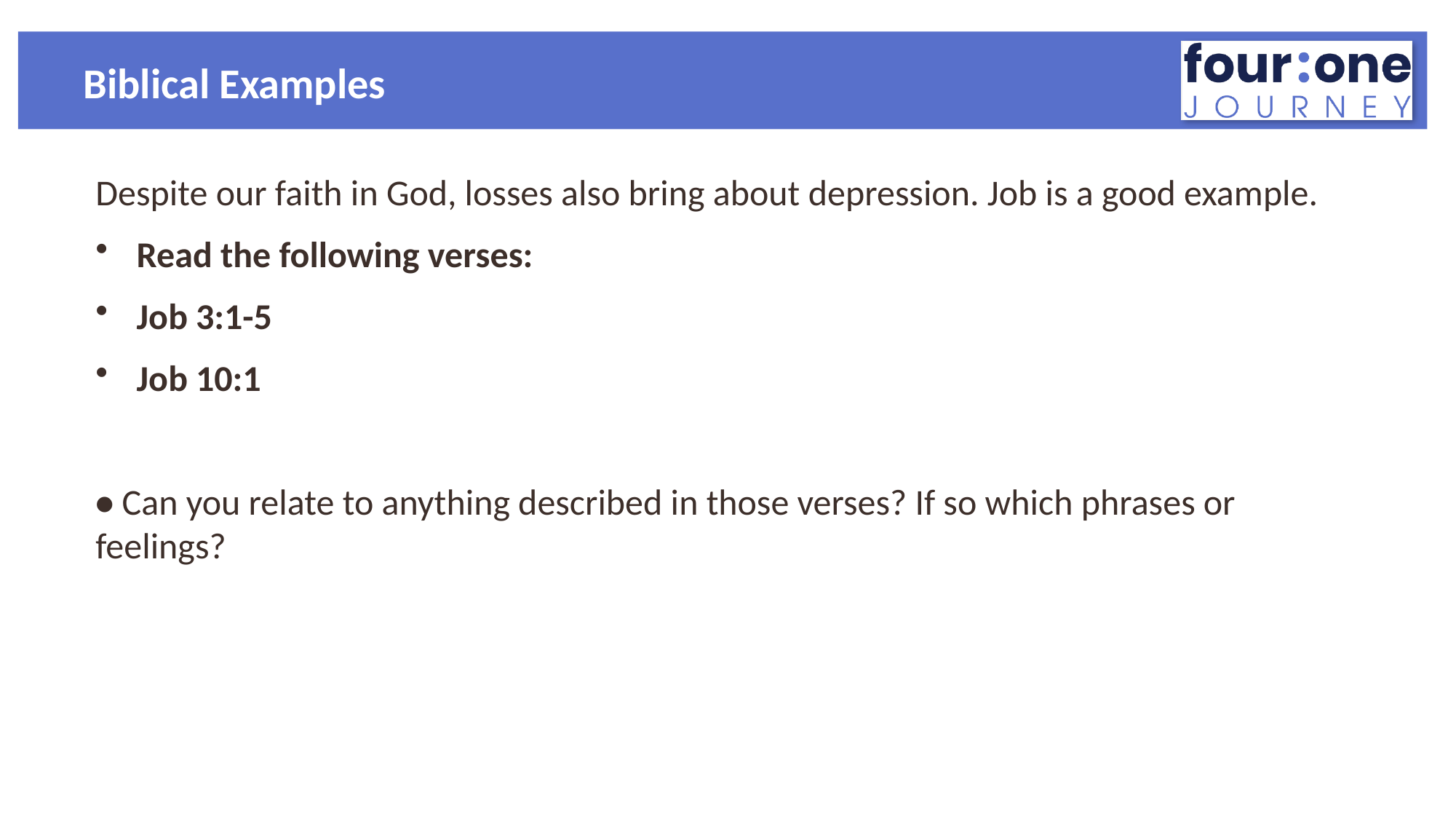

# Biblical Examples
Despite our faith in God, losses also bring about depression. Job is a good example.
Read the following verses:
Job 3:1-5
Job 10:1

• Can you relate to anything described in those verses? If so which phrases or feelings?